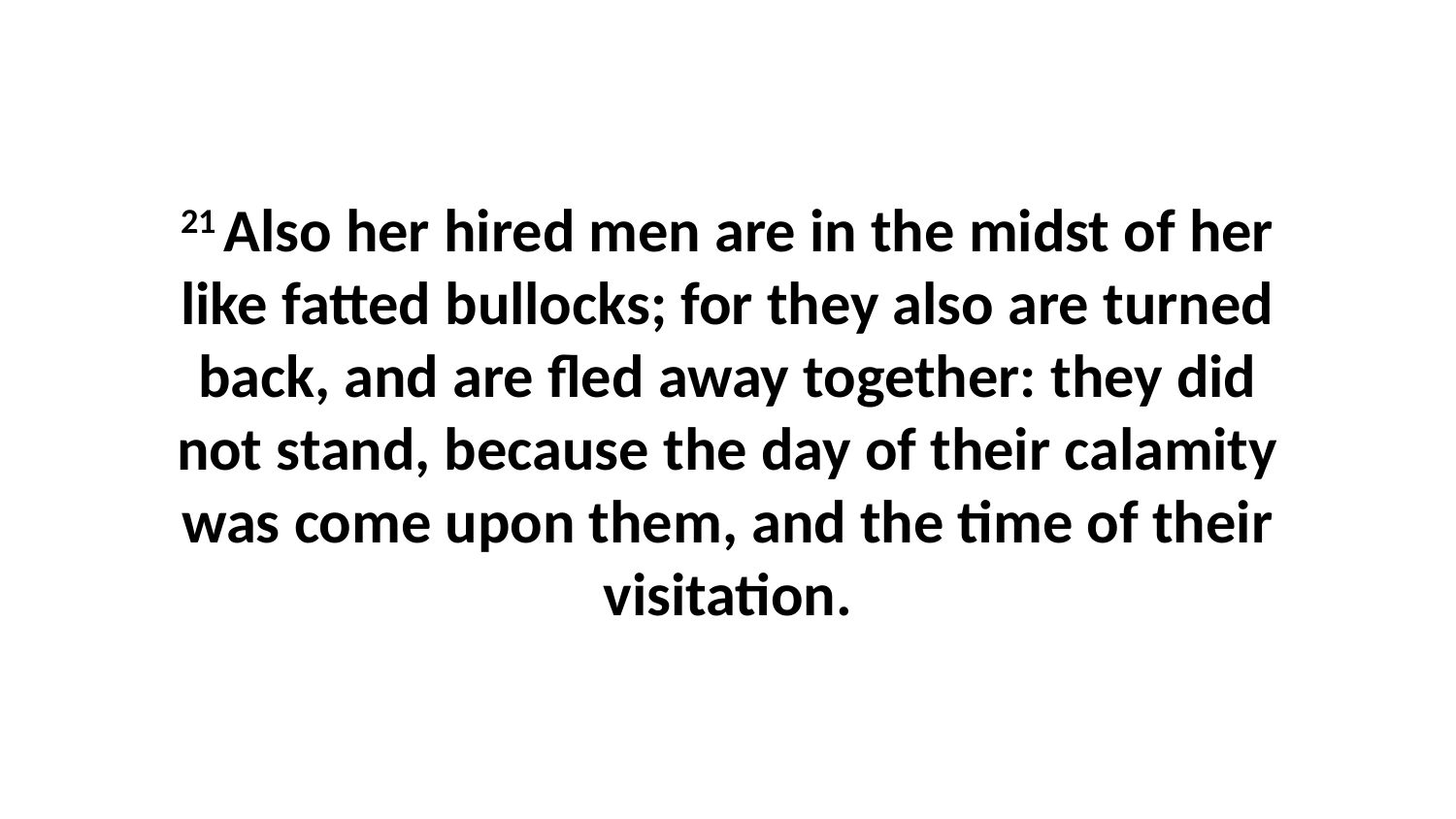

21 Also her hired men are in the midst of her like fatted bullocks; for they also are turned back, and are fled away together: they did not stand, because the day of their calamity was come upon them, and the time of their visitation.